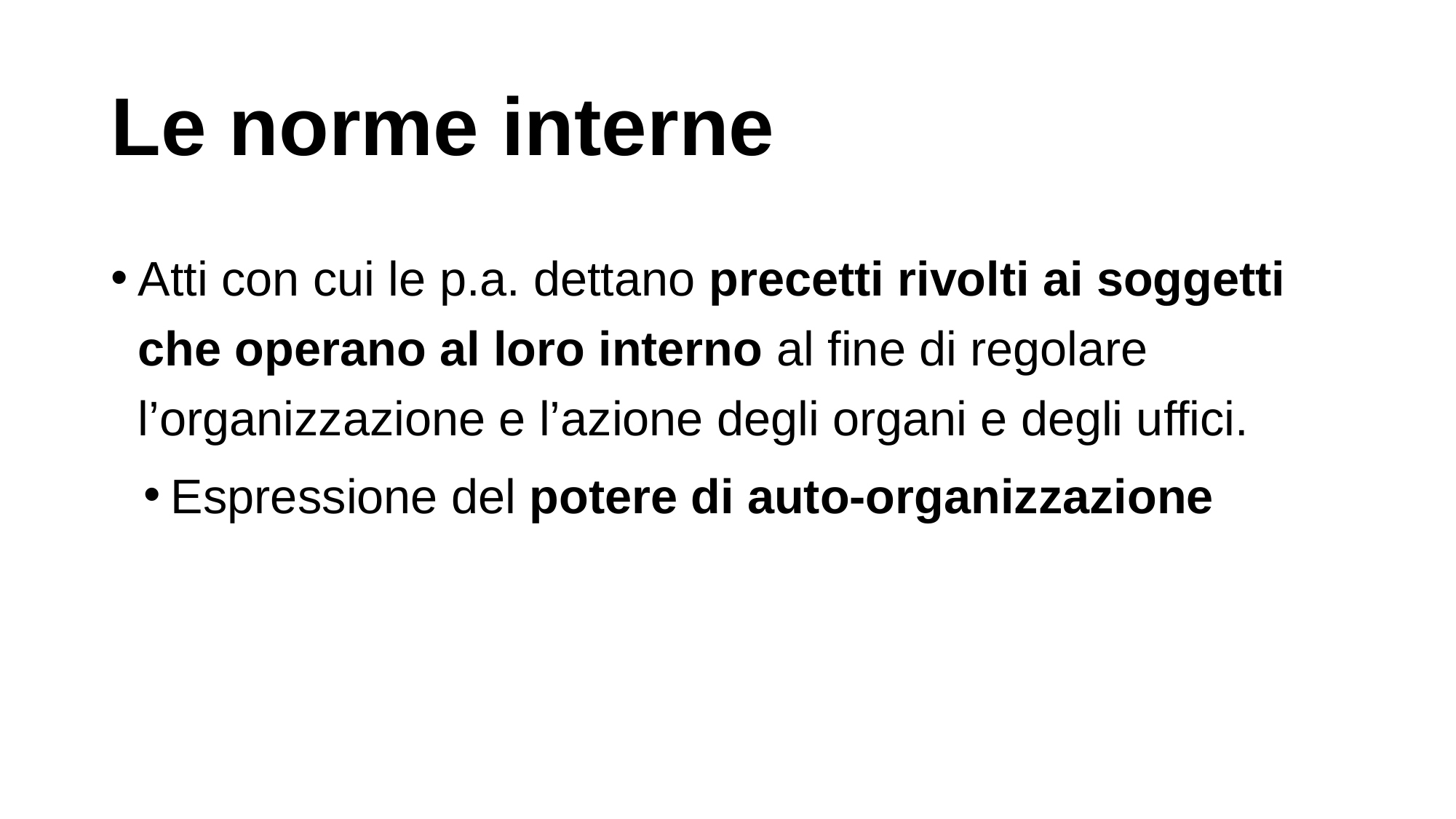

# Le norme interne
Atti con cui le p.a. dettano precetti rivolti ai soggetti che operano al loro interno al fine di regolare l’organizzazione e l’azione degli organi e degli uffici.
Espressione del potere di auto-organizzazione